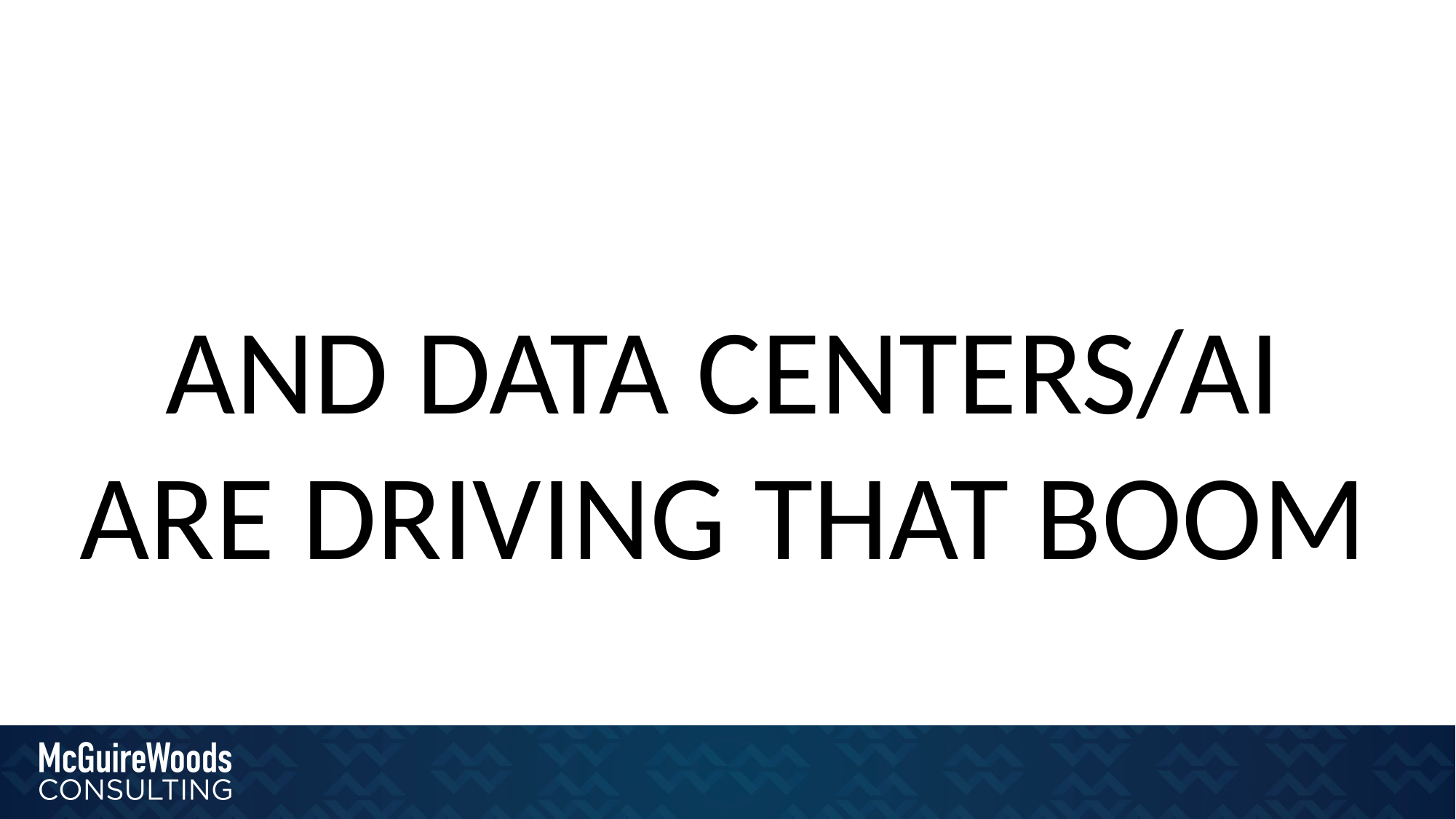

#

AND DATA CENTERS/AI ARE DRIVING THAT BOOM